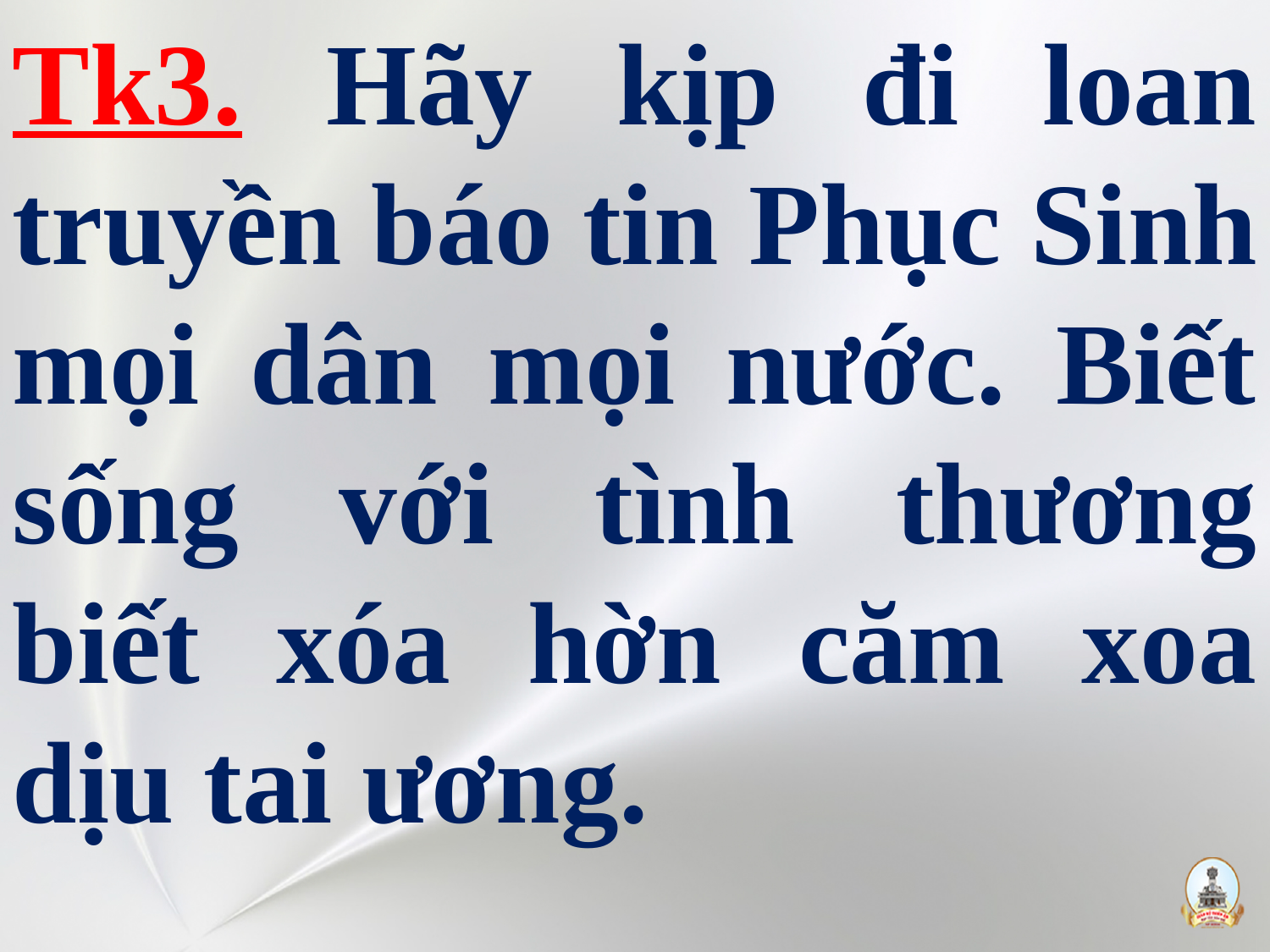

Tk3. Hãy kịp đi loan truyền báo tin Phục Sinh mọi dân mọi nước. Biết sống với tình thương biết xóa hờn căm xoa dịu tai ương.